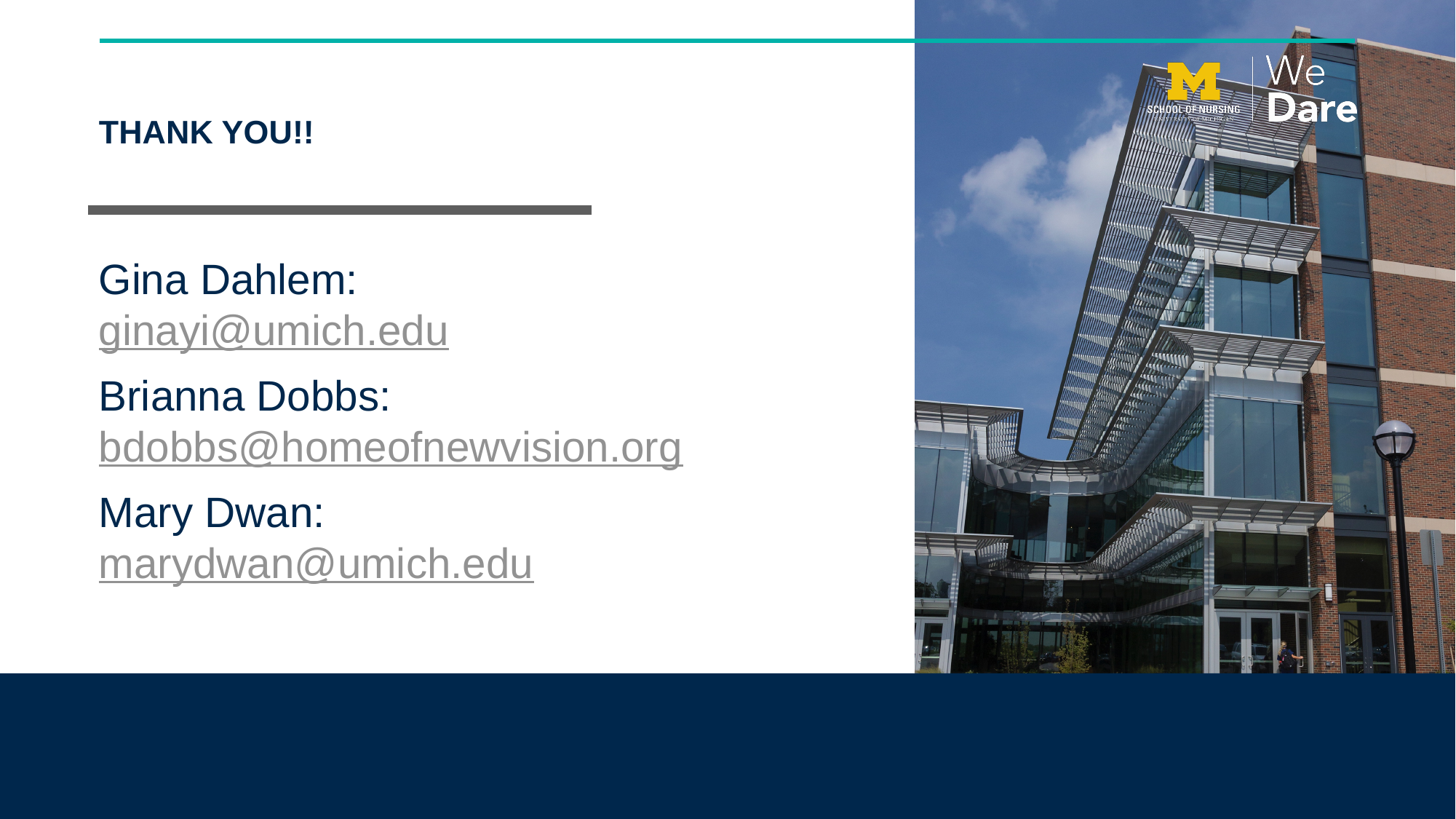

# THANK YOU!!
Gina Dahlem: ginayi@umich.edu

Brianna Dobbs:
bdobbs@homeofnewvision.org

Mary Dwan:
marydwan@umich.edu